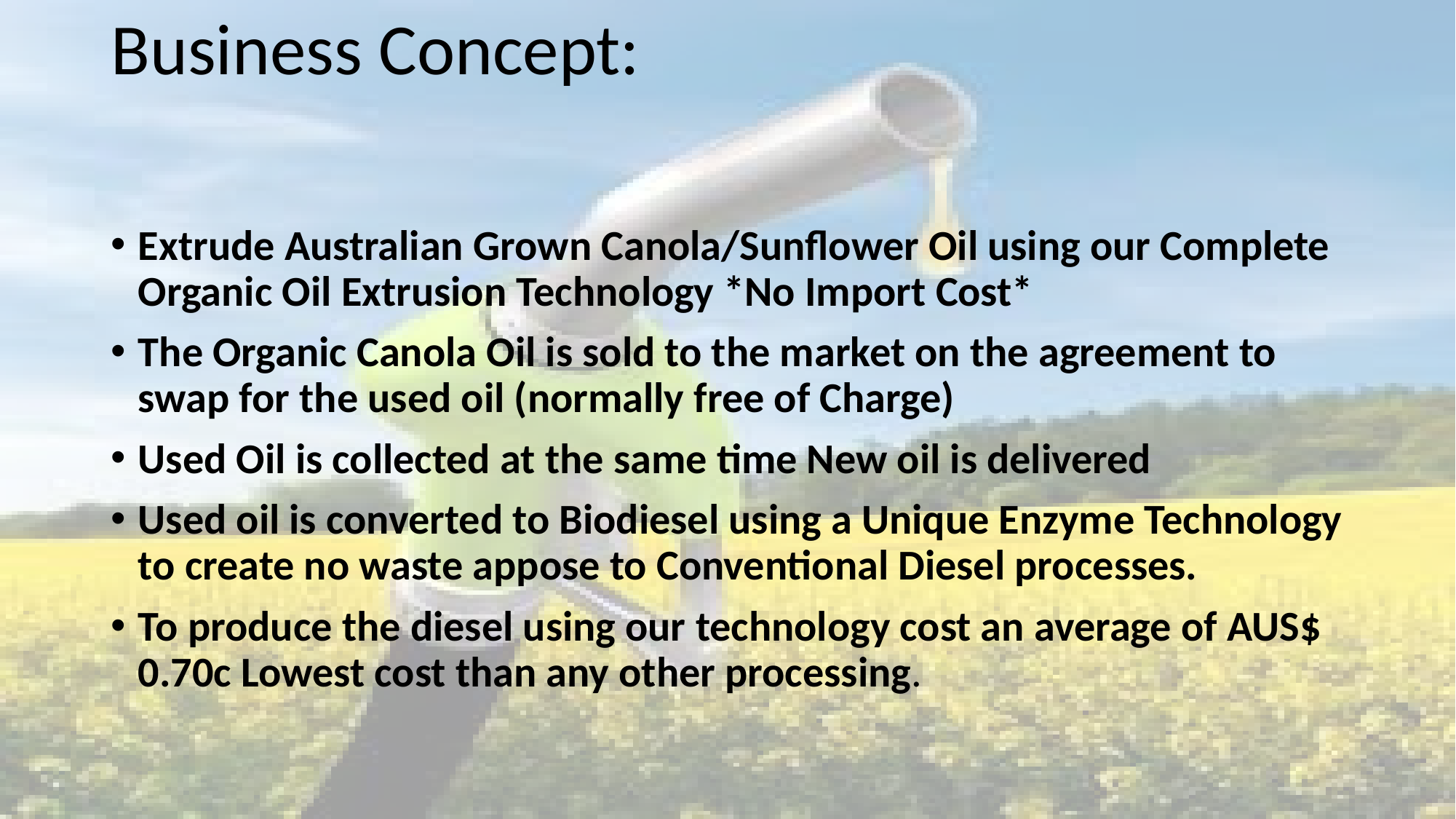

# Business Concept:
Extrude Australian Grown Canola/Sunflower Oil using our Complete Organic Oil Extrusion Technology *No Import Cost*
The Organic Canola Oil is sold to the market on the agreement to swap for the used oil (normally free of Charge)
Used Oil is collected at the same time New oil is delivered
Used oil is converted to Biodiesel using a Unique Enzyme Technology to create no waste appose to Conventional Diesel processes.
To produce the diesel using our technology cost an average of AUS$ 0.70c Lowest cost than any other processing.